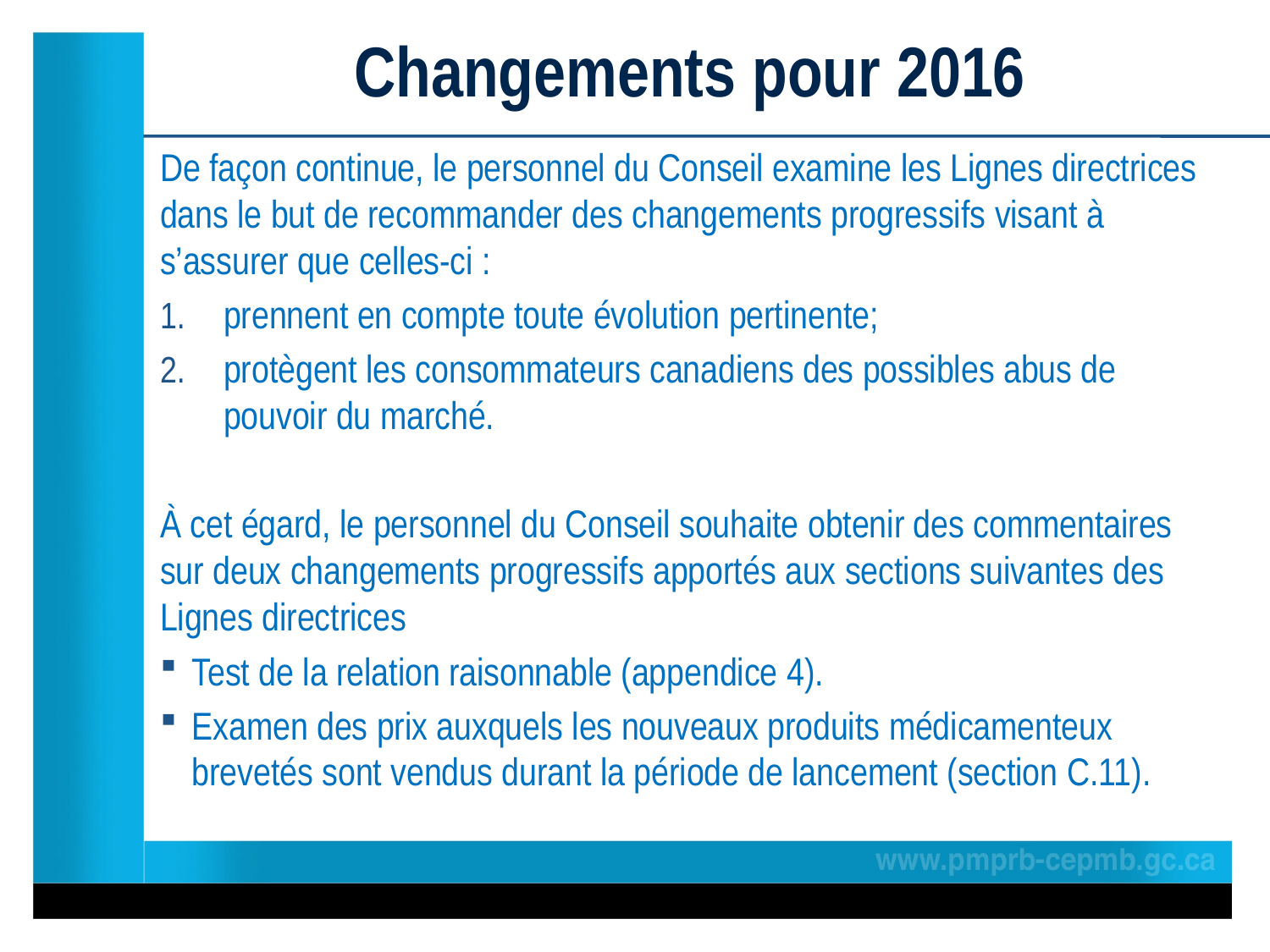

# Changements pour 2016

De façon continue, le personnel du Conseil examine les Lignes directrices dans le but de recommander des changements progressifs visant à s’assurer que celles-ci :
prennent en compte toute évolution pertinente;
protègent les consommateurs canadiens des possibles abus de pouvoir du marché.

À cet égard, le personnel du Conseil souhaite obtenir des commentaires sur deux changements progressifs apportés aux sections suivantes des Lignes directrices
Test de la relation raisonnable (appendice 4).
Examen des prix auxquels les nouveaux produits médicamenteux brevetés sont vendus durant la période de lancement (section C.11).